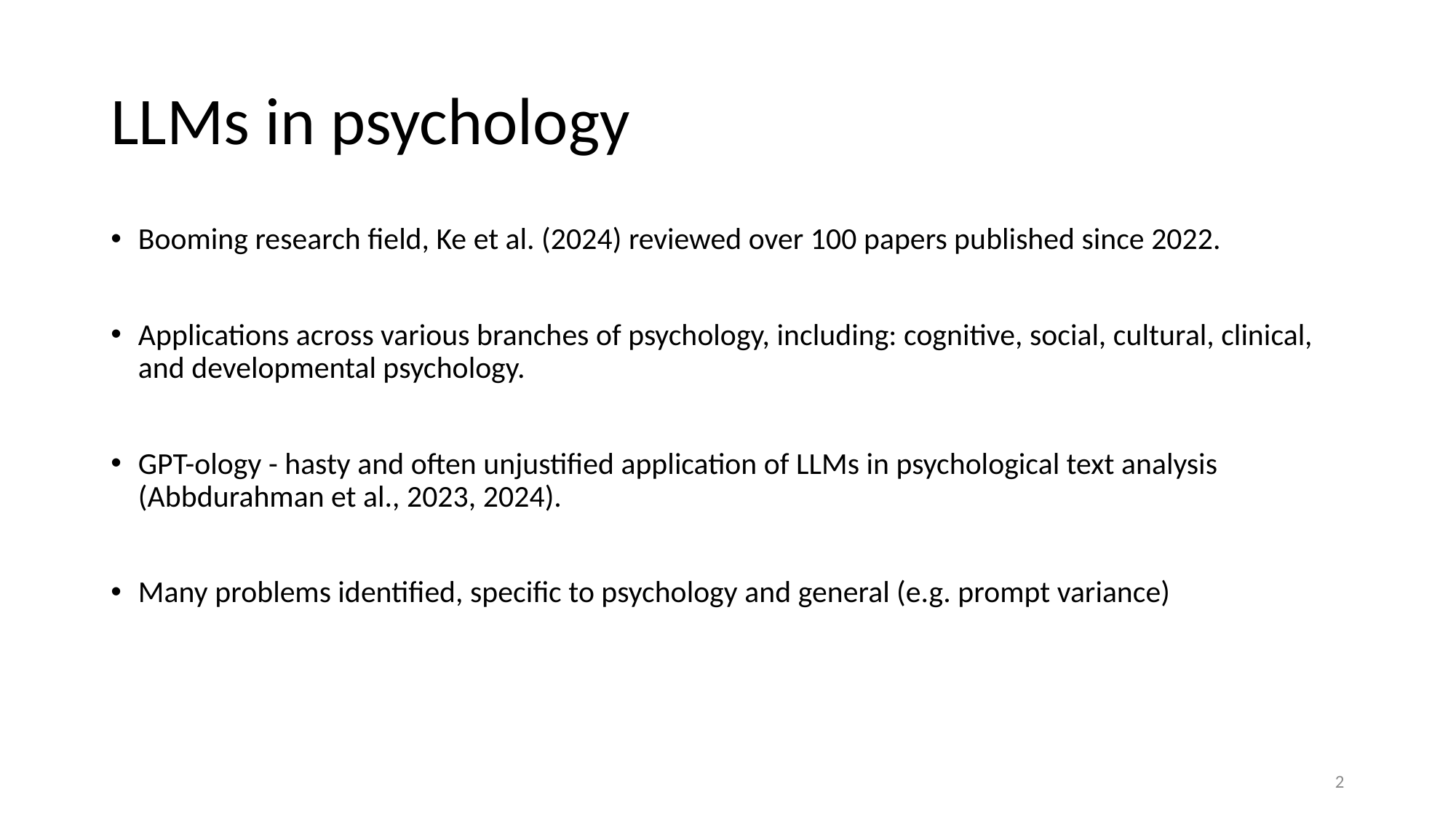

# LLMs in psychology
Booming research field, Ke et al. (2024) reviewed over 100 papers published since 2022.

Applications across various branches of psychology, including: cognitive, social, cultural, clinical, and developmental psychology.

GPT-ology - hasty and often unjustified application of LLMs in psychological text analysis (Abbdurahman et al., 2023, 2024).

Many problems identified, specific to psychology and general (e.g. prompt variance)
2